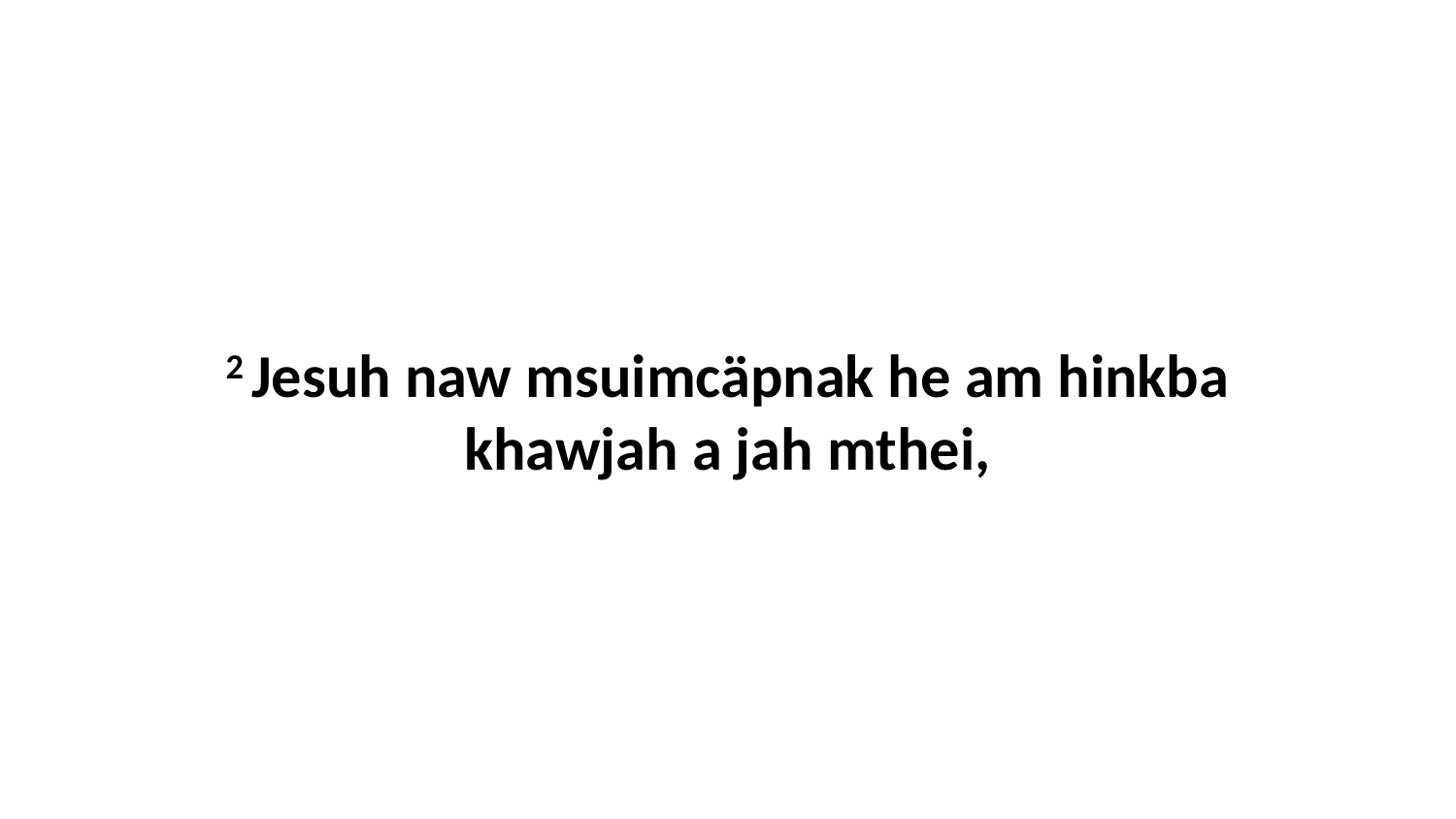

2 Jesuh naw msuimcäpnak he am hinkba khawjah a jah mthei,